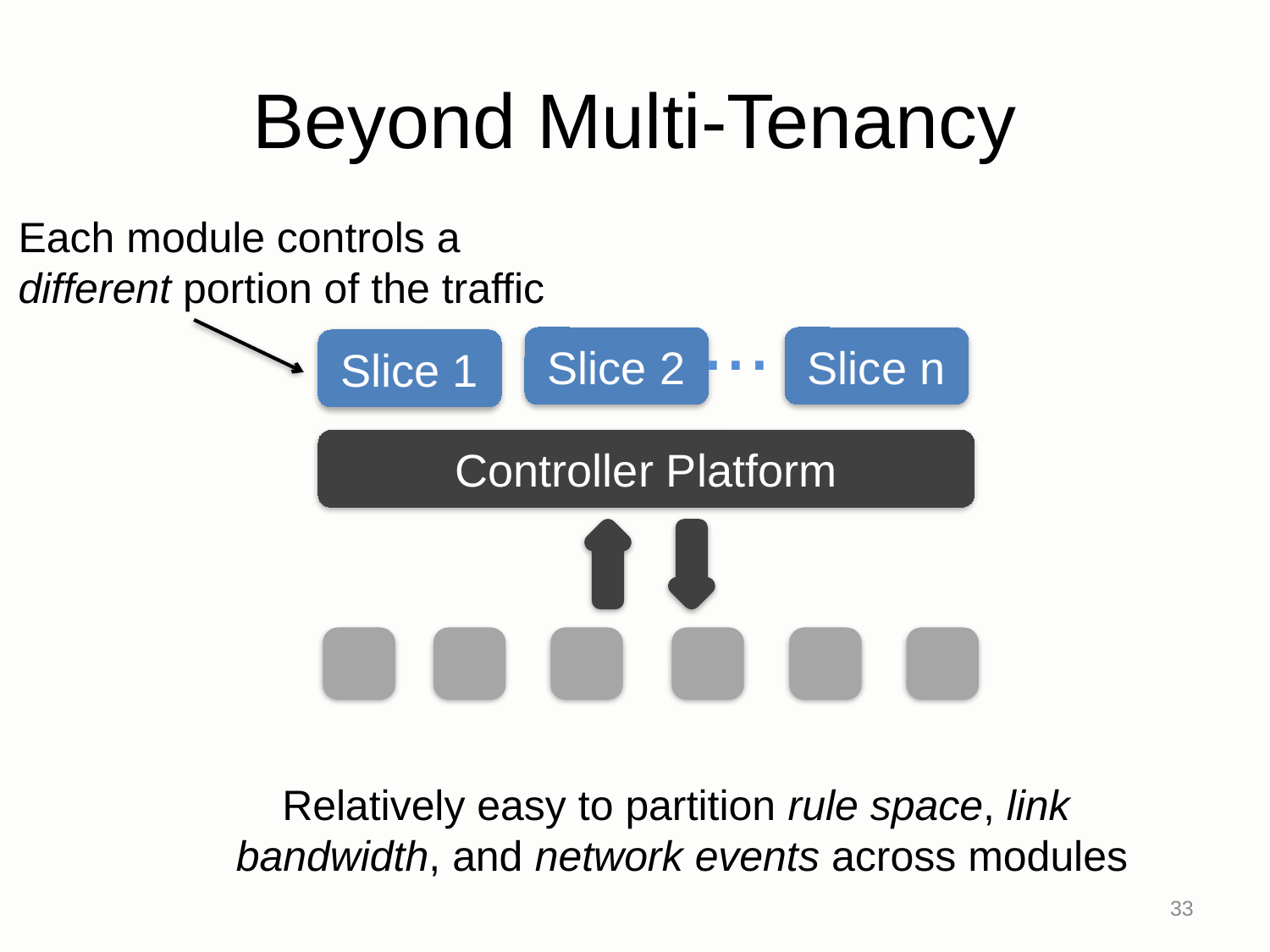

# Beyond Multi-Tenancy
Each module controls a different portion of the traffic
...
Slice 2
Slice n
Slice 1
Controller Platform

Relatively easy to partition rule space, link
bandwidth, and network events across modules
33